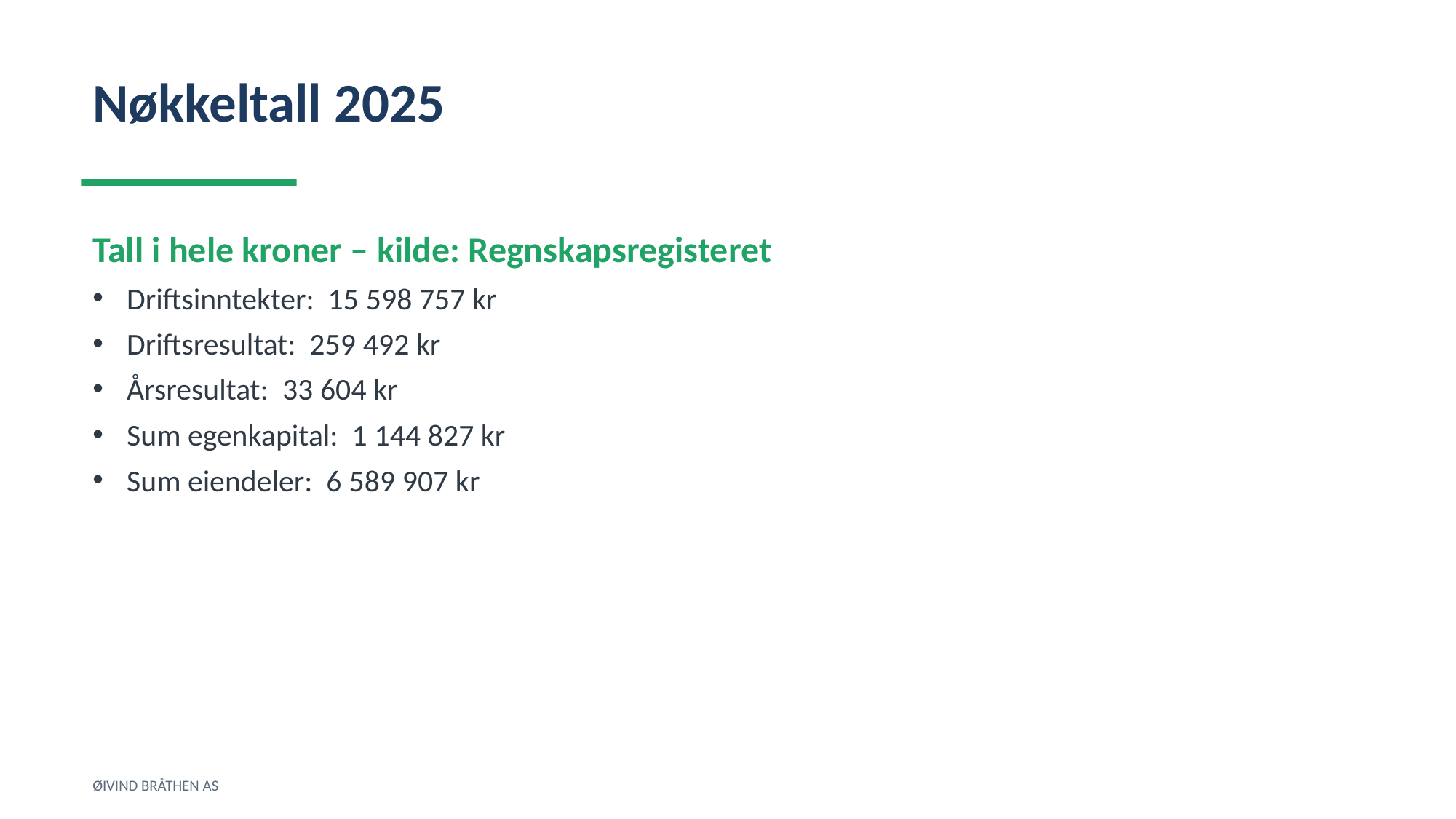

Nøkkeltall 2025

Tall i hele kroner – kilde: Regnskapsregisteret
Driftsinntekter:  15 598 757 kr
Driftsresultat:  259 492 kr
Årsresultat:  33 604 kr
Sum egenkapital:  1 144 827 kr
Sum eiendeler:  6 589 907 kr
ØIVIND BRÅTHEN AS